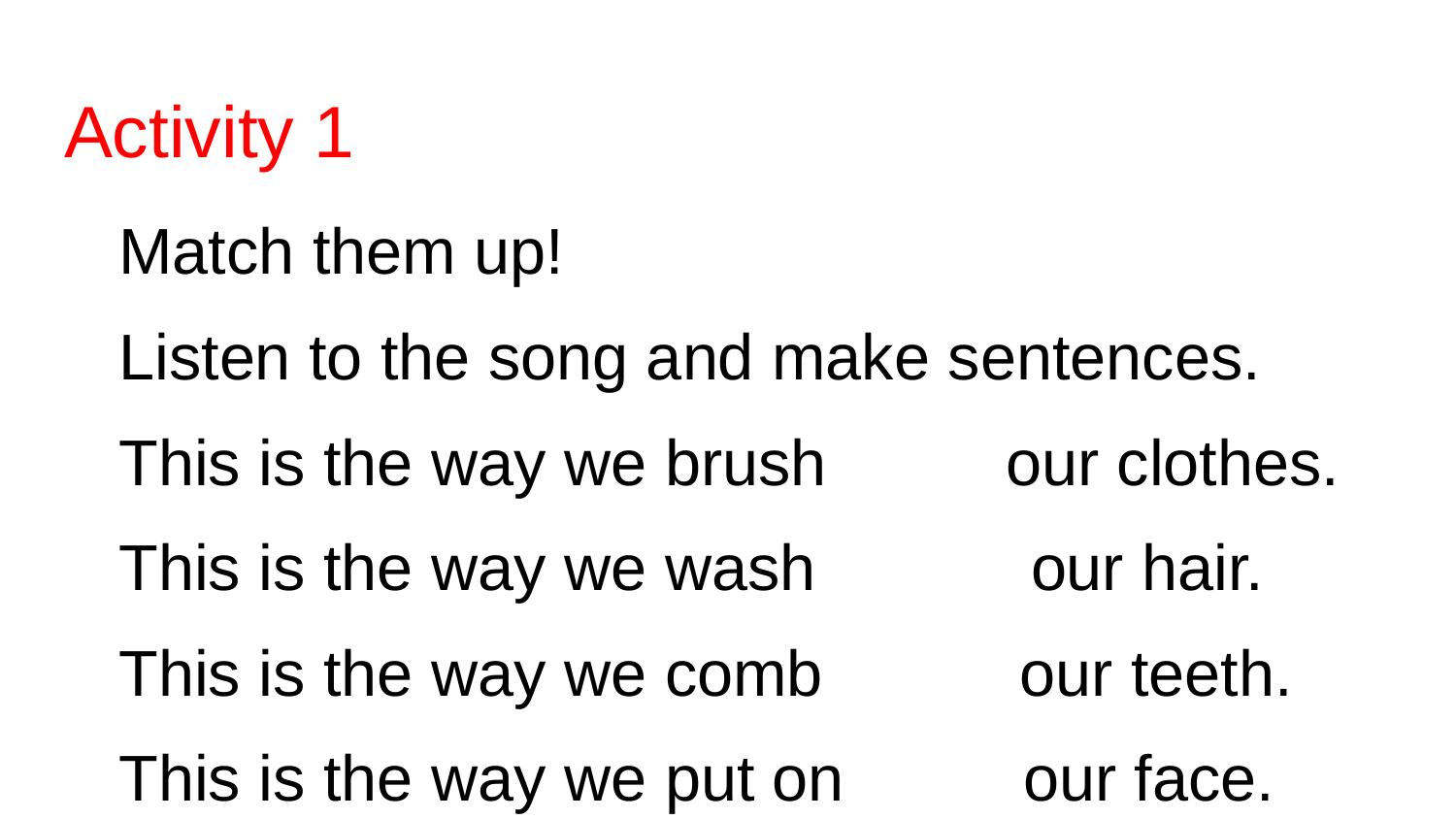

# Activity 1
Match them up!
Listen to the song and make sentences.
This is the way we brush          our clothes.
This is the way we wash            our hair.
This is the way we comb           our teeth.
This is the way we put on          our face.